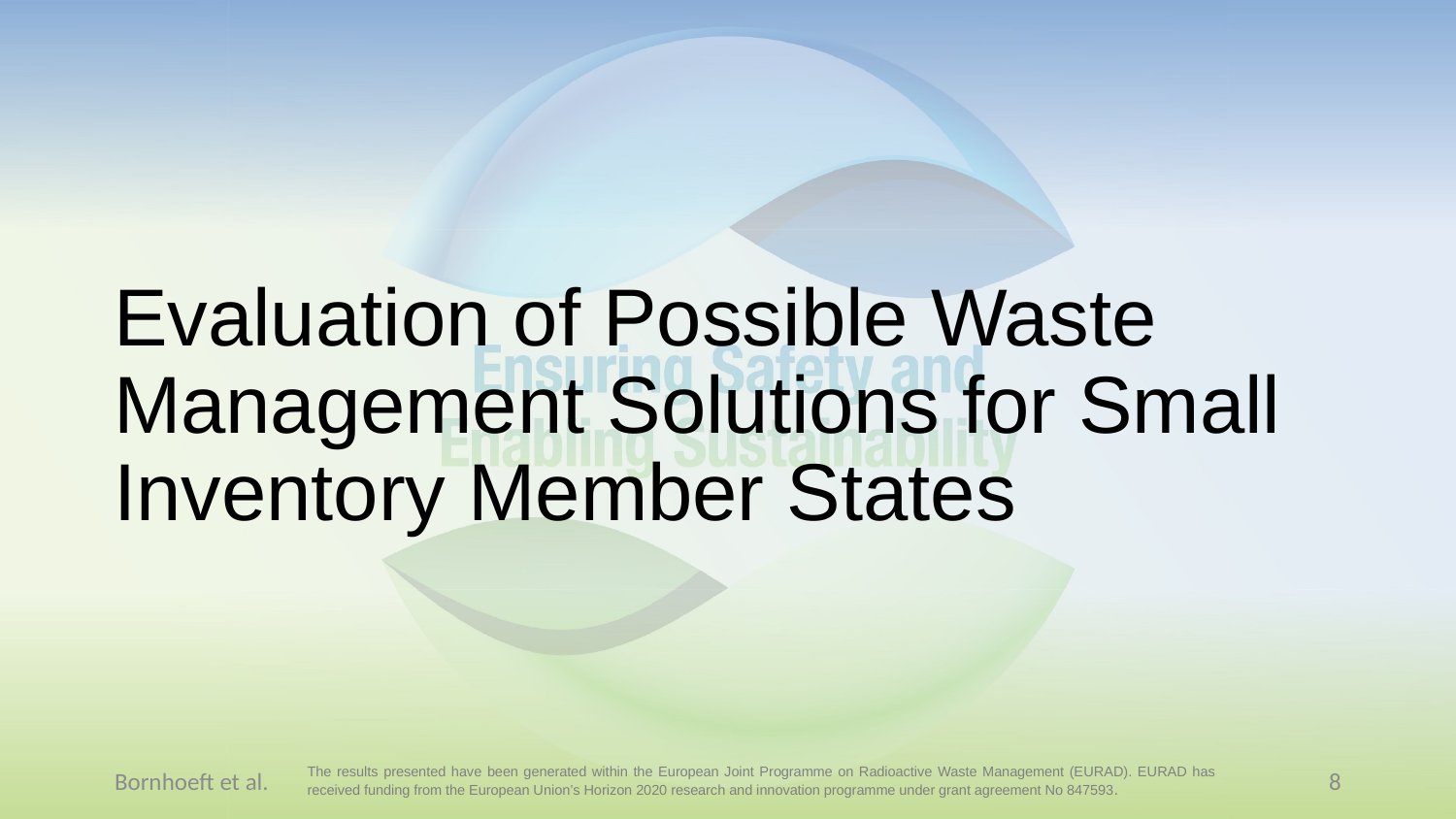

# Evaluation of Possible Waste Management Solutions for Small Inventory Member States

The results presented have been generated within the European Joint Programme on Radioactive Waste Management (EURAD). EURAD has received funding from the European Union’s Horizon 2020 research and innovation programme under grant agreement No 847593.
Bornhoeft et al.
8